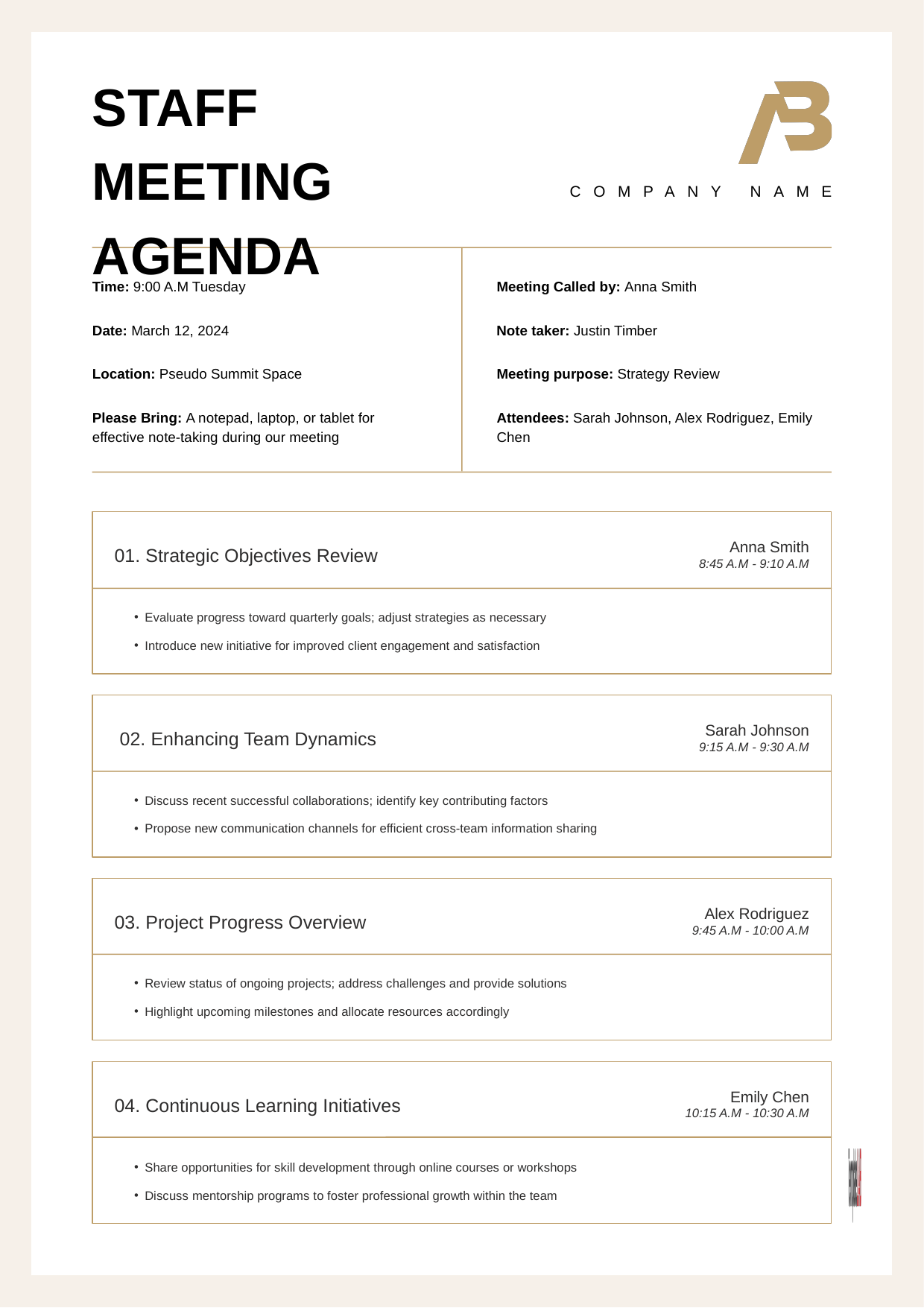

STAFF MEETING AGENDA

COMPANY NAME

Time: 9:00 A.M Tuesday
Meeting Called by: Anna Smith
Date: March 12, 2024
Note taker: Justin Timber
Location: Pseudo Summit Space
Meeting purpose: Strategy Review
Please Bring: A notepad, laptop, or tablet for effective note-taking during our meeting
Attendees: Sarah Johnson, Alex Rodriguez, Emily Chen

Anna Smith
8:45 A.M - 9:10 A.M
01. Strategic Objectives Review

Evaluate progress toward quarterly goals; adjust strategies as necessary
Introduce new initiative for improved client engagement and satisfaction

Sarah Johnson
9:15 A.M - 9:30 A.M
 02. Enhancing Team Dynamics

Discuss recent successful collaborations; identify key contributing factors
Propose new communication channels for efficient cross-team information sharing

Alex Rodriguez
9:45 A.M - 10:00 A.M
03. Project Progress Overview

Review status of ongoing projects; address challenges and provide solutions
Highlight upcoming milestones and allocate resources accordingly

Emily Chen
10:15 A.M - 10:30 A.M
04. Continuous Learning Initiatives

Share opportunities for skill development through online courses or workshops
Discuss mentorship programs to foster professional growth within the team